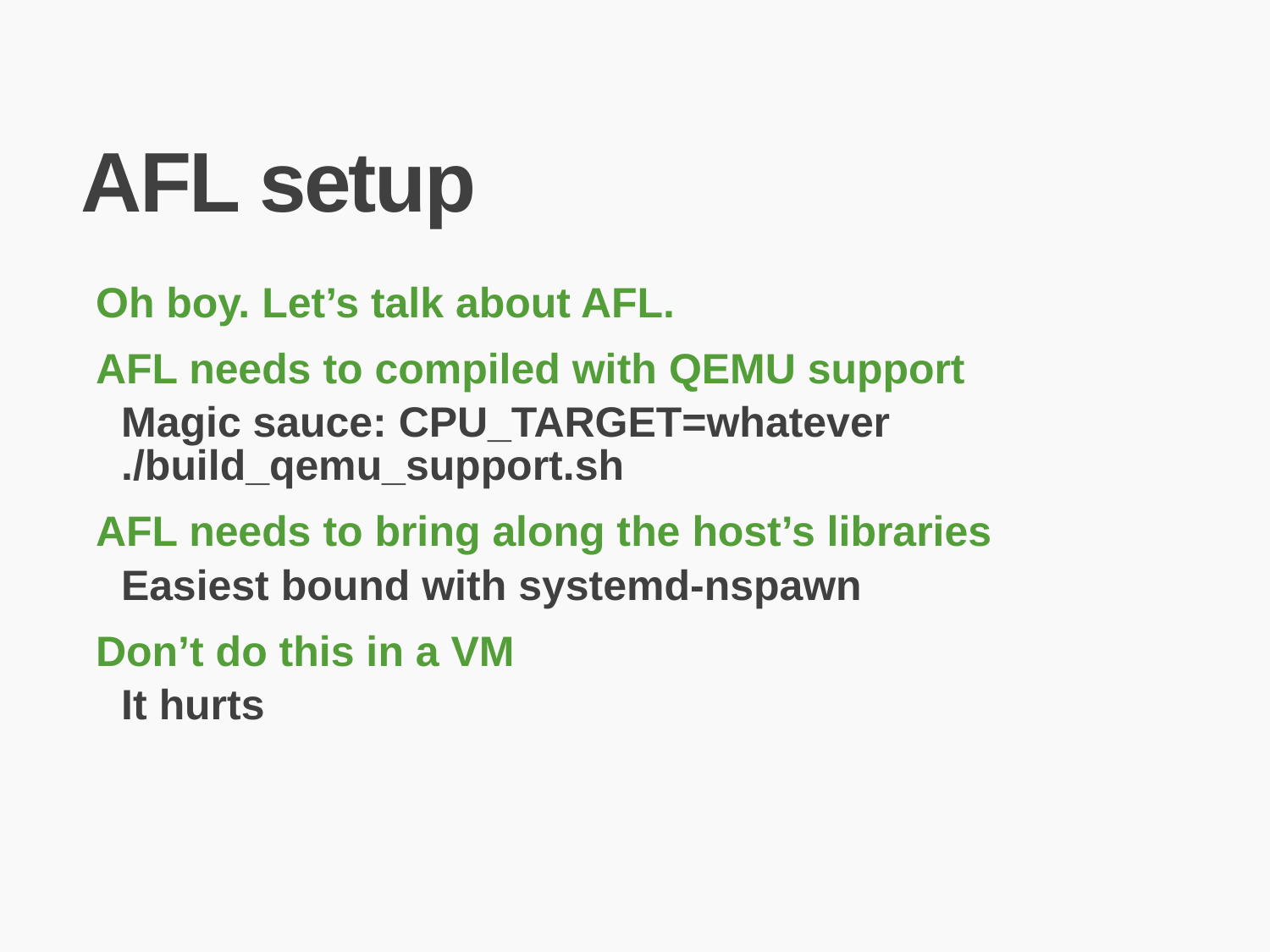

# AFL setup
Oh boy. Let’s talk about AFL.
AFL needs to compiled with QEMU support
Magic sauce: CPU_TARGET=whatever ./build_qemu_support.sh
AFL needs to bring along the host’s libraries
Easiest bound with systemd-nspawn
Don’t do this in a VM
It hurts